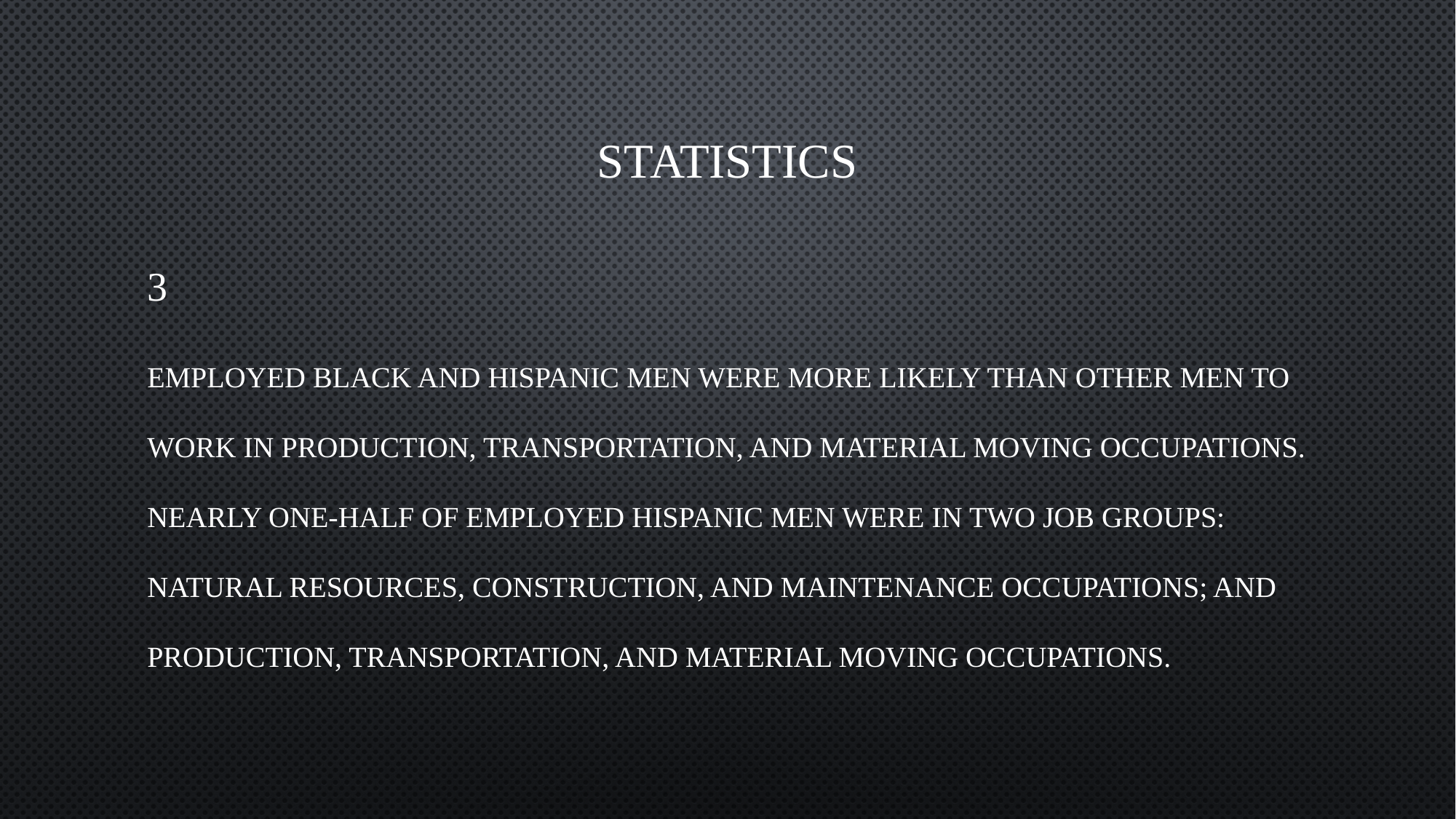

# statistics
3
Employed Black and Hispanic men were more likely than other men to work in production, transportation, and material moving occupations. Nearly one-half of employed Hispanic men were in two job groups: natural resources, construction, and maintenance occupations; and production, transportation, and material moving occupations.